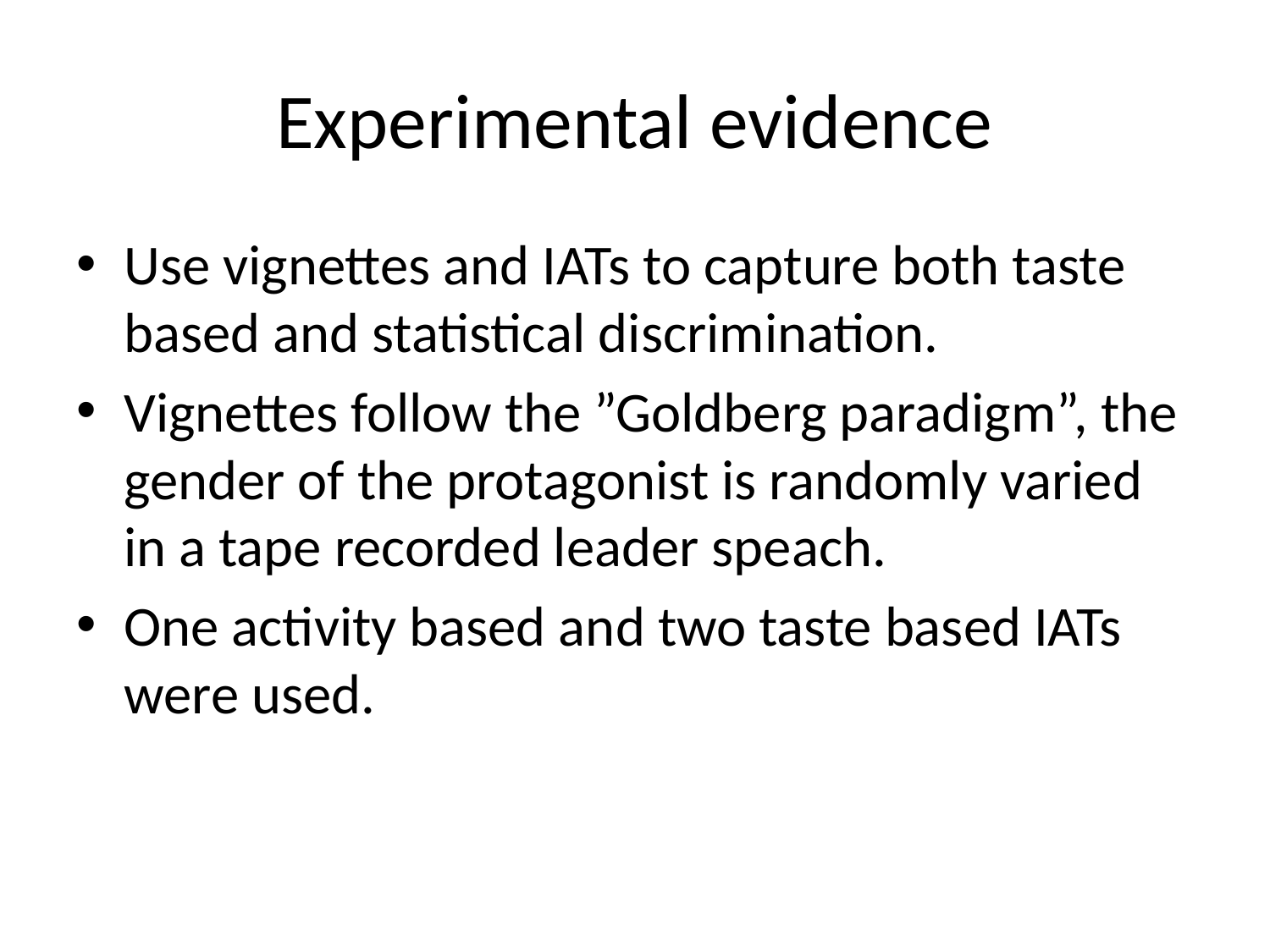

# Experimental evidence
Use vignettes and IATs to capture both taste based and statistical discrimination.
Vignettes follow the ”Goldberg paradigm”, the gender of the protagonist is randomly varied in a tape recorded leader speach.
One activity based and two taste based IATs were used.